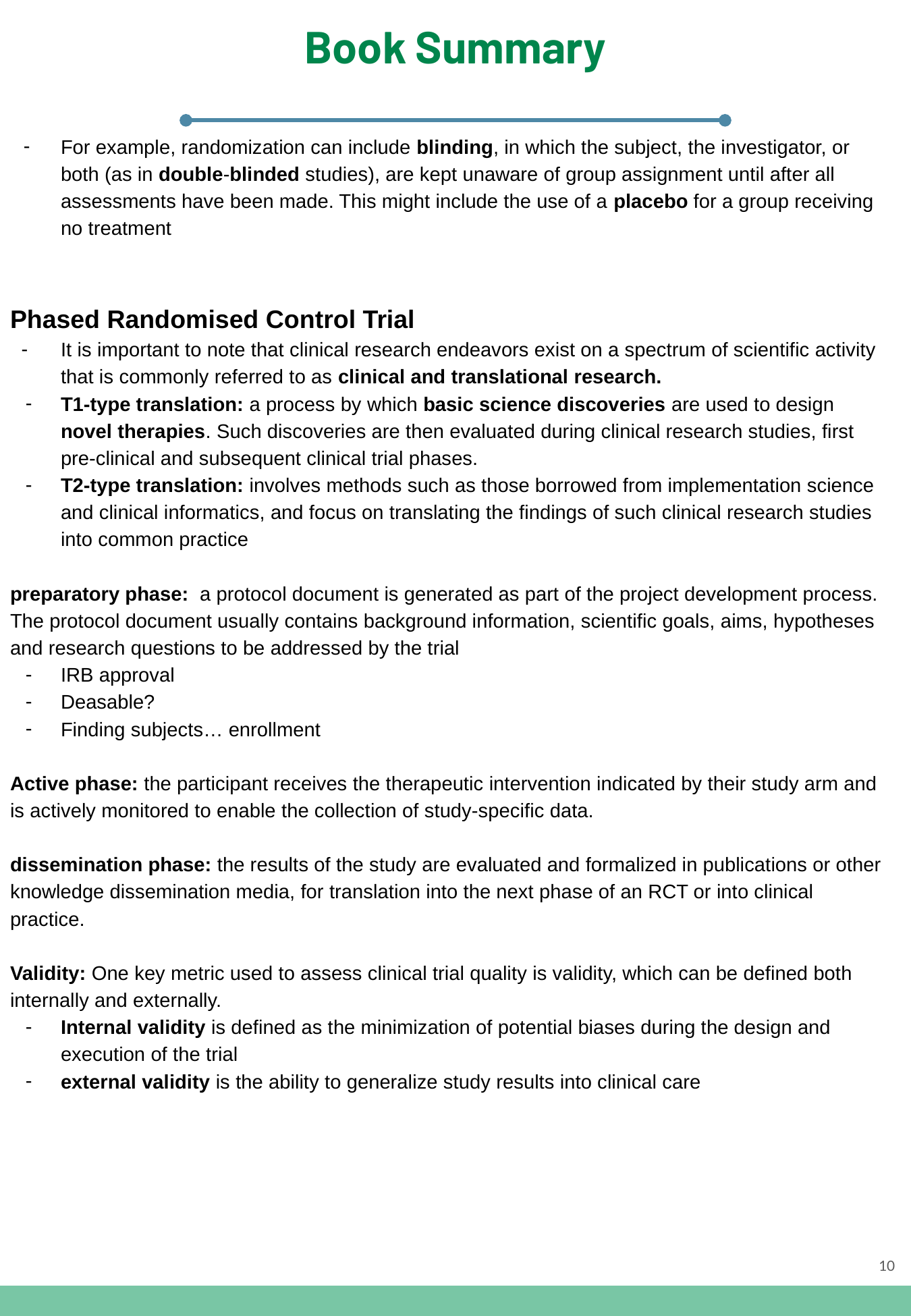

Book Summary
For example, randomization can include blinding, in which the subject, the investigator, or both (as in double-blinded studies), are kept unaware of group assignment until after all assessments have been made. This might include the use of a placebo for a group receiving no treatment

Phased Randomised Control Trial
It is important to note that clinical research endeavors exist on a spectrum of scientific activity that is commonly referred to as clinical and translational research.
T1-type translation: a process by which basic science discoveries are used to design novel therapies. Such discoveries are then evaluated during clinical research studies, first pre-clinical and subsequent clinical trial phases.
T2-type translation: involves methods such as those borrowed from implementation science and clinical informatics, and focus on translating the findings of such clinical research studies into common practice

preparatory phase:  a protocol document is generated as part of the project development process. The protocol document usually contains background information, scientific goals, aims, hypotheses and research questions to be addressed by the trial
IRB approval
Deasable?
Finding subjects… enrollment

Active phase: the participant receives the therapeutic intervention indicated by their study arm and is actively monitored to enable the collection of study-specific data.

dissemination phase: the results of the study are evaluated and formalized in publications or other knowledge dissemination media, for translation into the next phase of an RCT or into clinical practice.

Validity: One key metric used to assess clinical trial quality is validity, which can be defined both internally and externally.
Internal validity is defined as the minimization of potential biases during the design and execution of the trial
external validity is the ability to generalize study results into clinical care